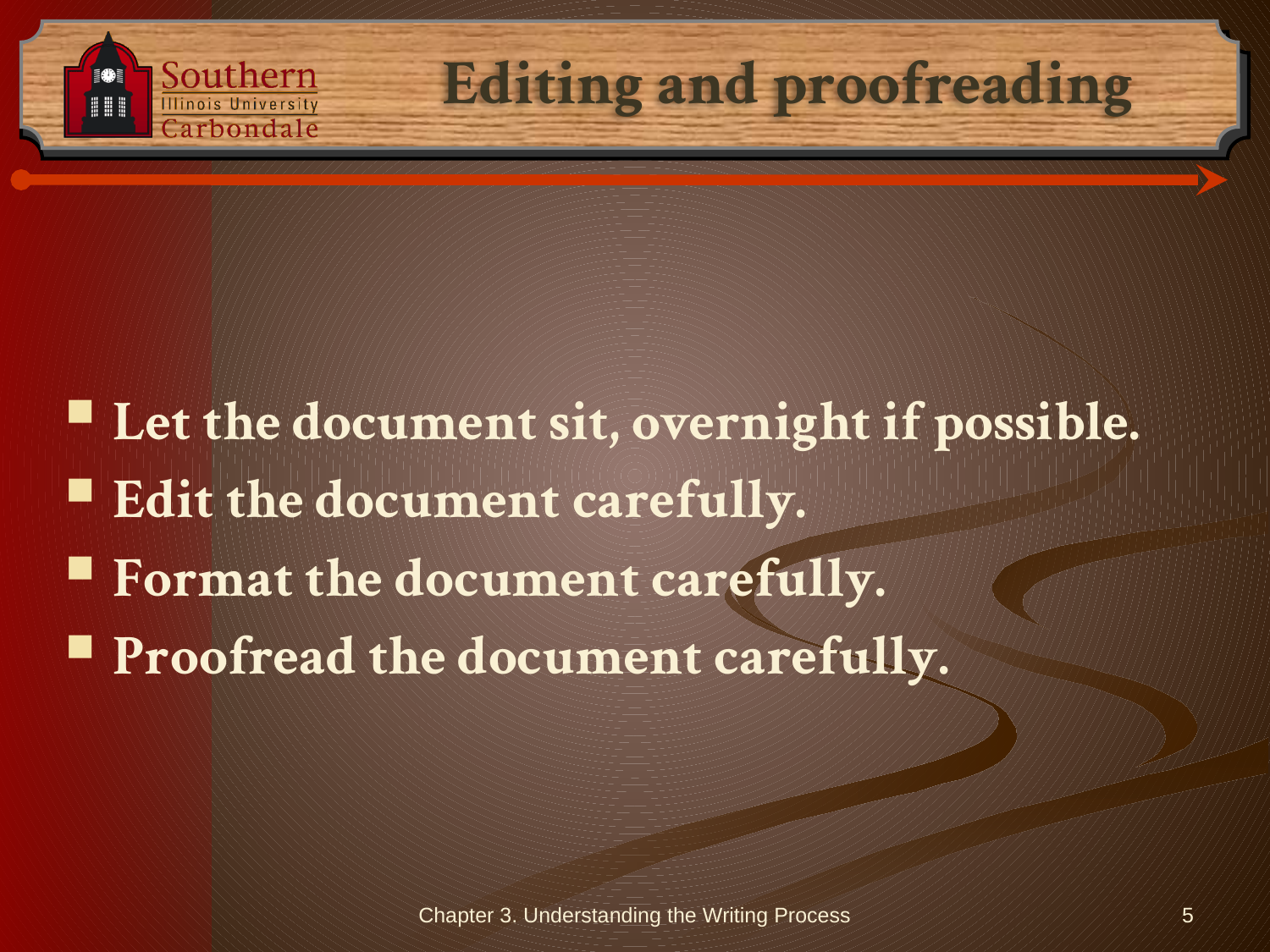

# Editing and proofreading
Let the document sit, overnight if possible.
Edit the document carefully.
Format the document carefully.
Proofread the document carefully.
Chapter 3. Understanding the Writing Process
5